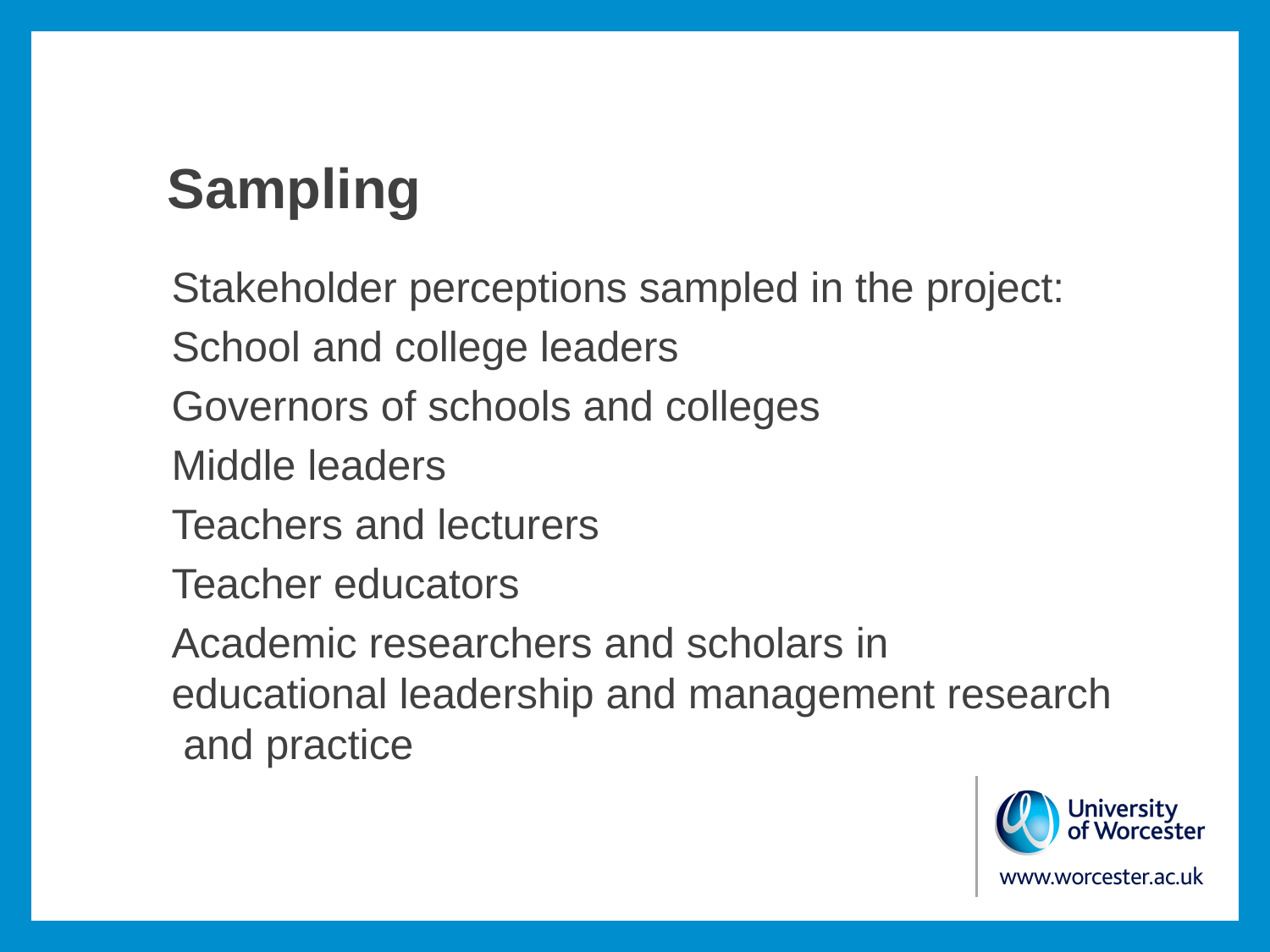

# Sampling
Stakeholder perceptions sampled in the project:
School and college leaders
Governors of schools and colleges
Middle leaders
Teachers and lecturers
Teacher educators
Academic researchers and scholars in educational leadership and management research  and practice